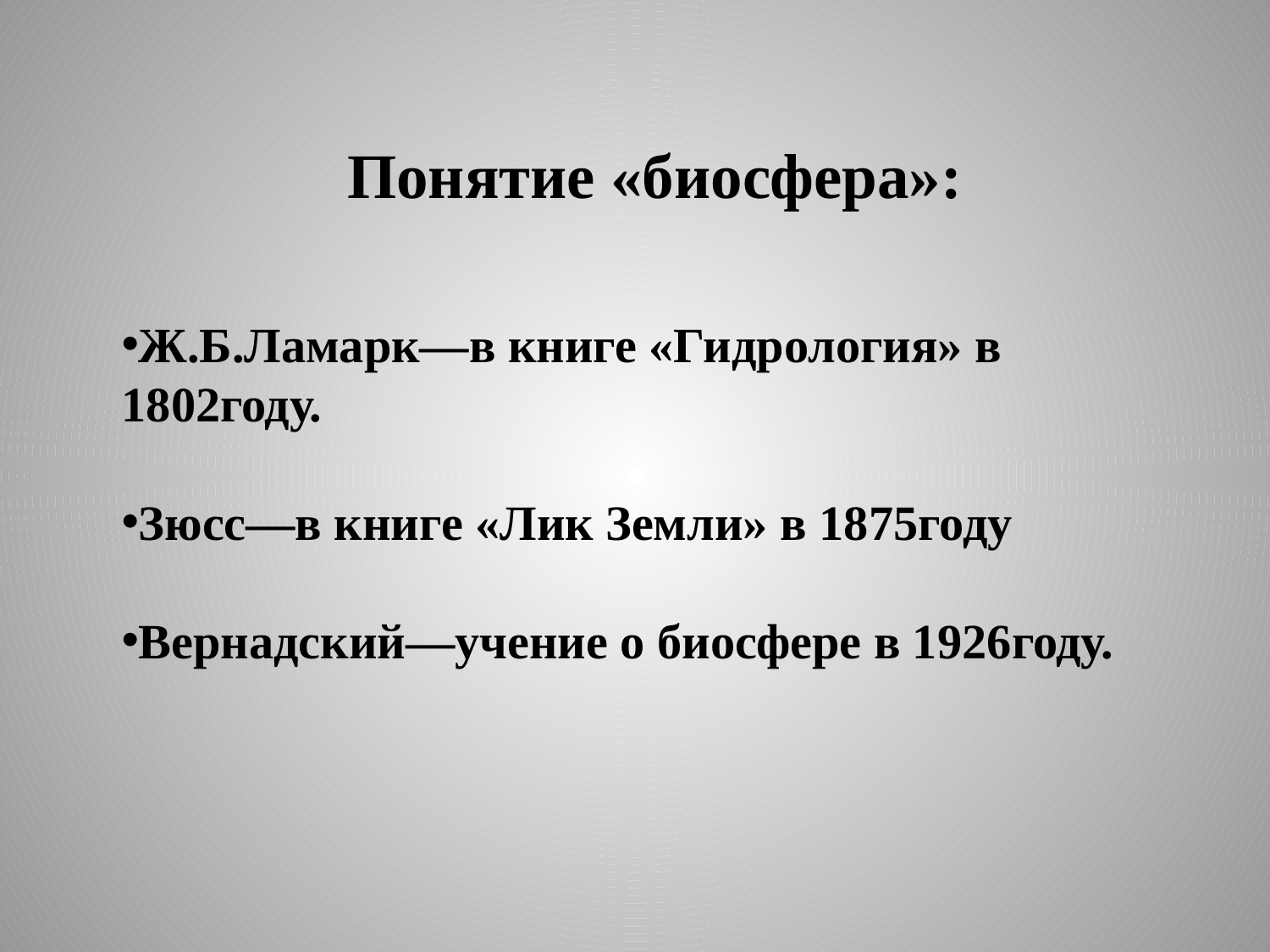

Понятие «биосфера»:

Ж.Б.Ламарк—в книге «Гидрология» в 1802году.

Зюсс—в книге «Лик Земли» в 1875году

Вернадский—учение о биосфере в 1926году.